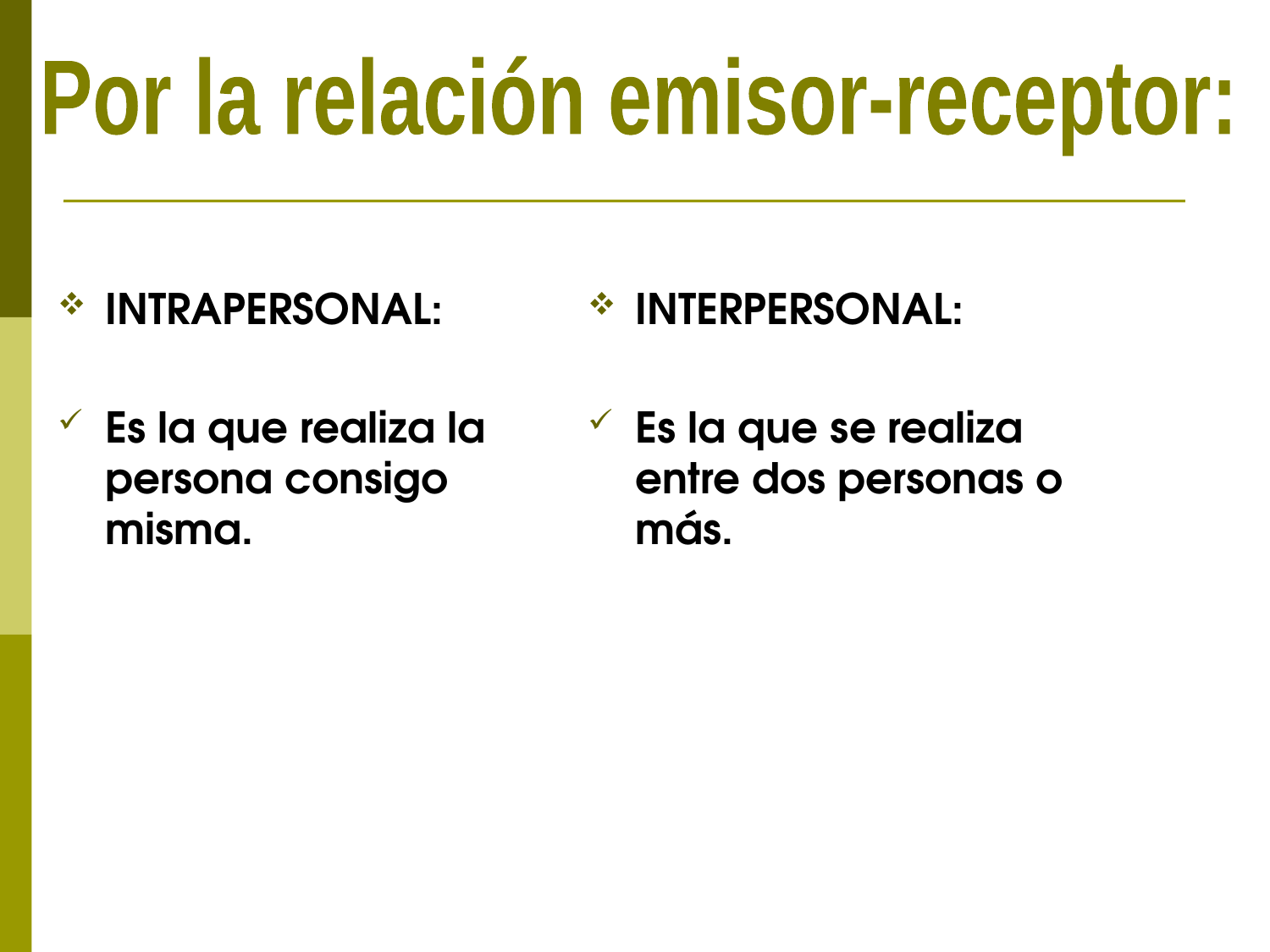

Por la relación emisor-receptor:
INTRAPERSONAL:

Es la que realiza la persona consigo misma.
INTERPERSONAL:

Es la que se realiza entre dos personas o más.